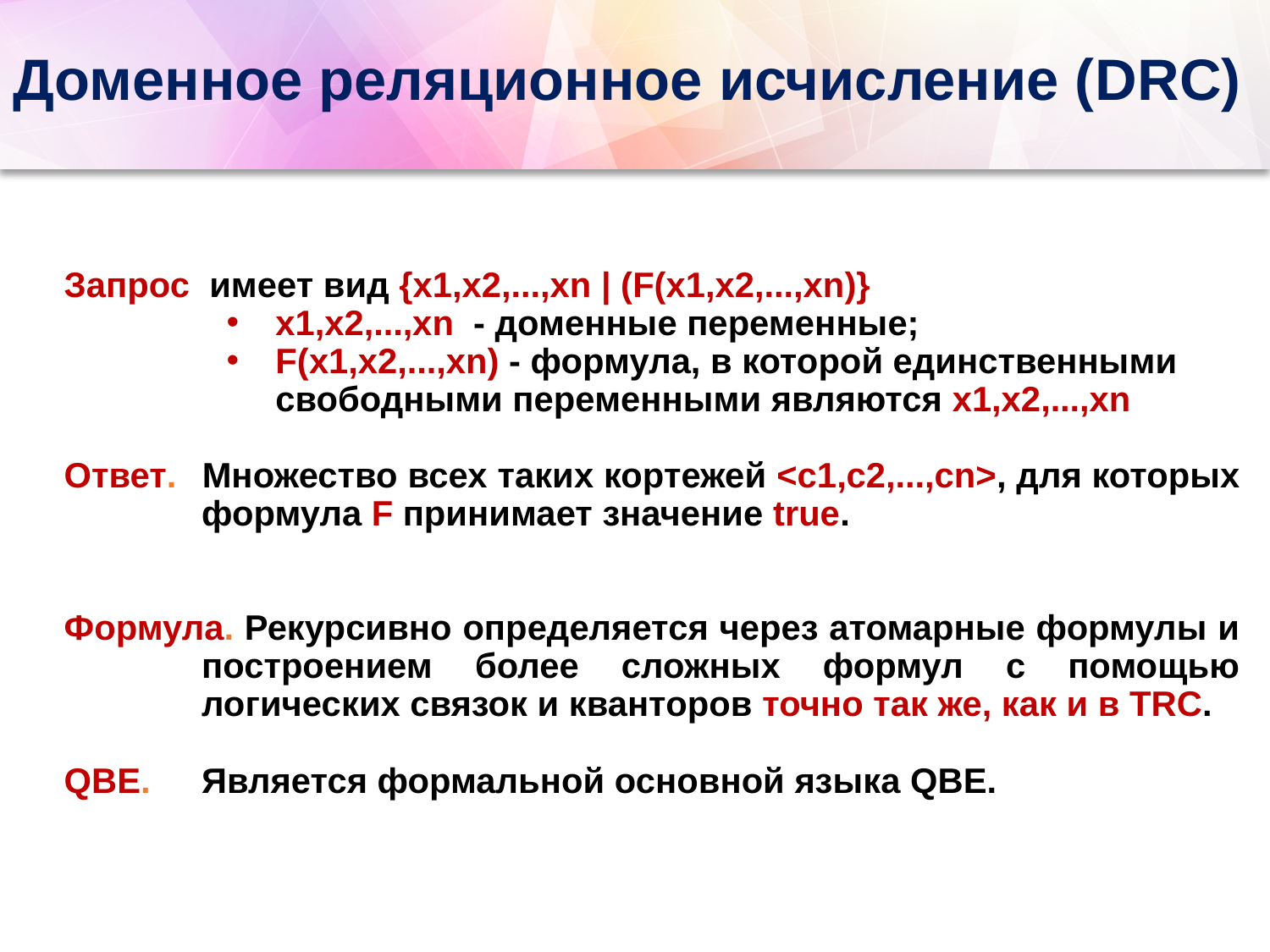

# Доменное реляционное исчисление (DRC)
Запрос  имеет вид {x1,x2,...,xn | (F(x1,x2,...,xn)}
x1,x2,...,xn  - доменные переменные;
F(x1,x2,...,xn) - формула, в которой единственными свободными переменными являются x1,x2,...,xn

Ответ. 	Множество всех таких кортежей <c1,c2,...,cn>, для которых формула F принимает значение true.

Формула. Рекурсивно определяется через атомарные формулы и построением более сложных формул с помощью логических связок и кванторов точно так же, как и в TRC.

QBE. 	Является формальной основной языка QBE.